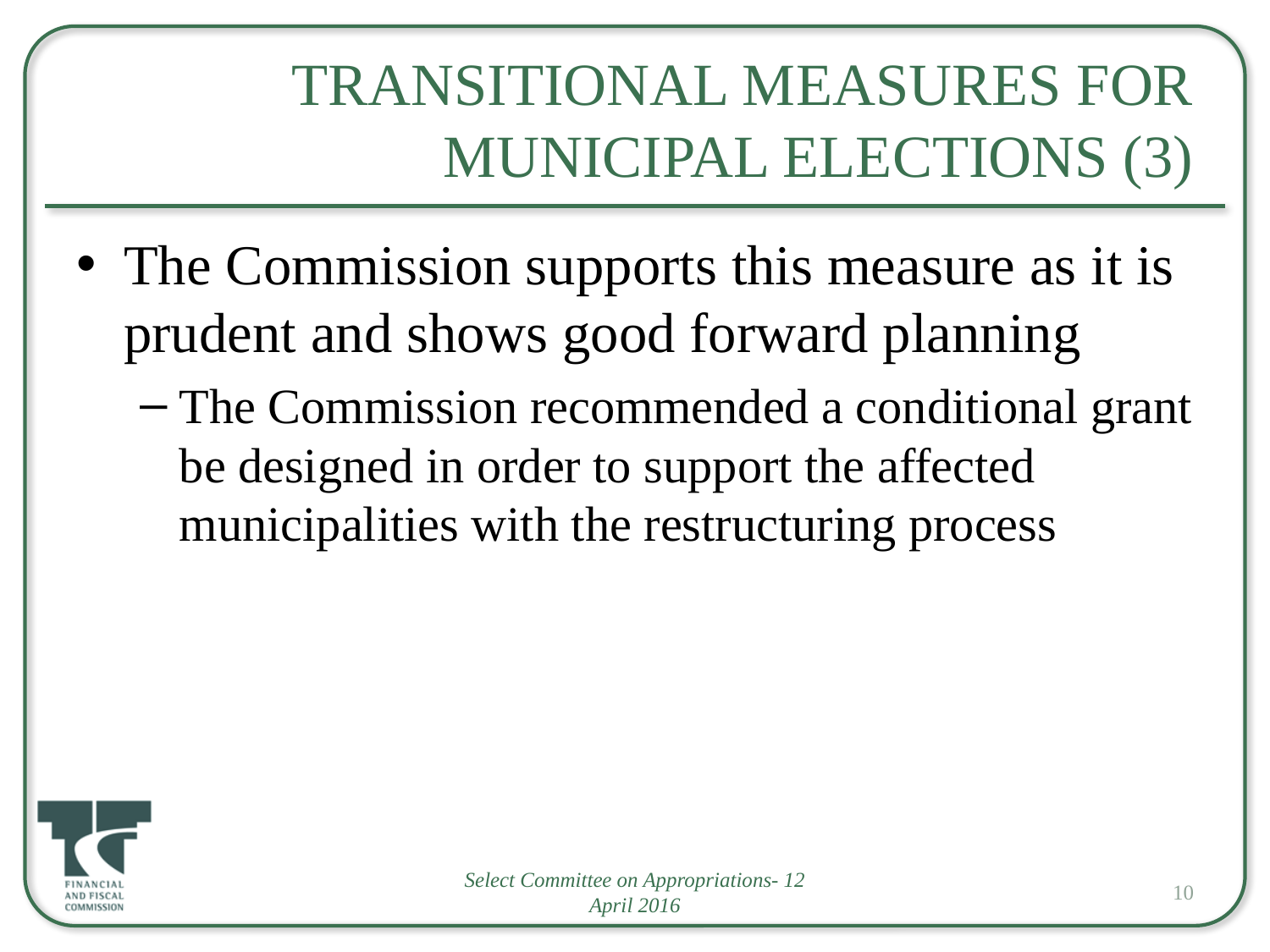

# Transitional Measures for Municipal Elections (3)
The Commission supports this measure as it is prudent and shows good forward planning
The Commission recommended a conditional grant be designed in order to support the affected municipalities with the restructuring process
Select Committee on Appropriations- 12 April 2016
10